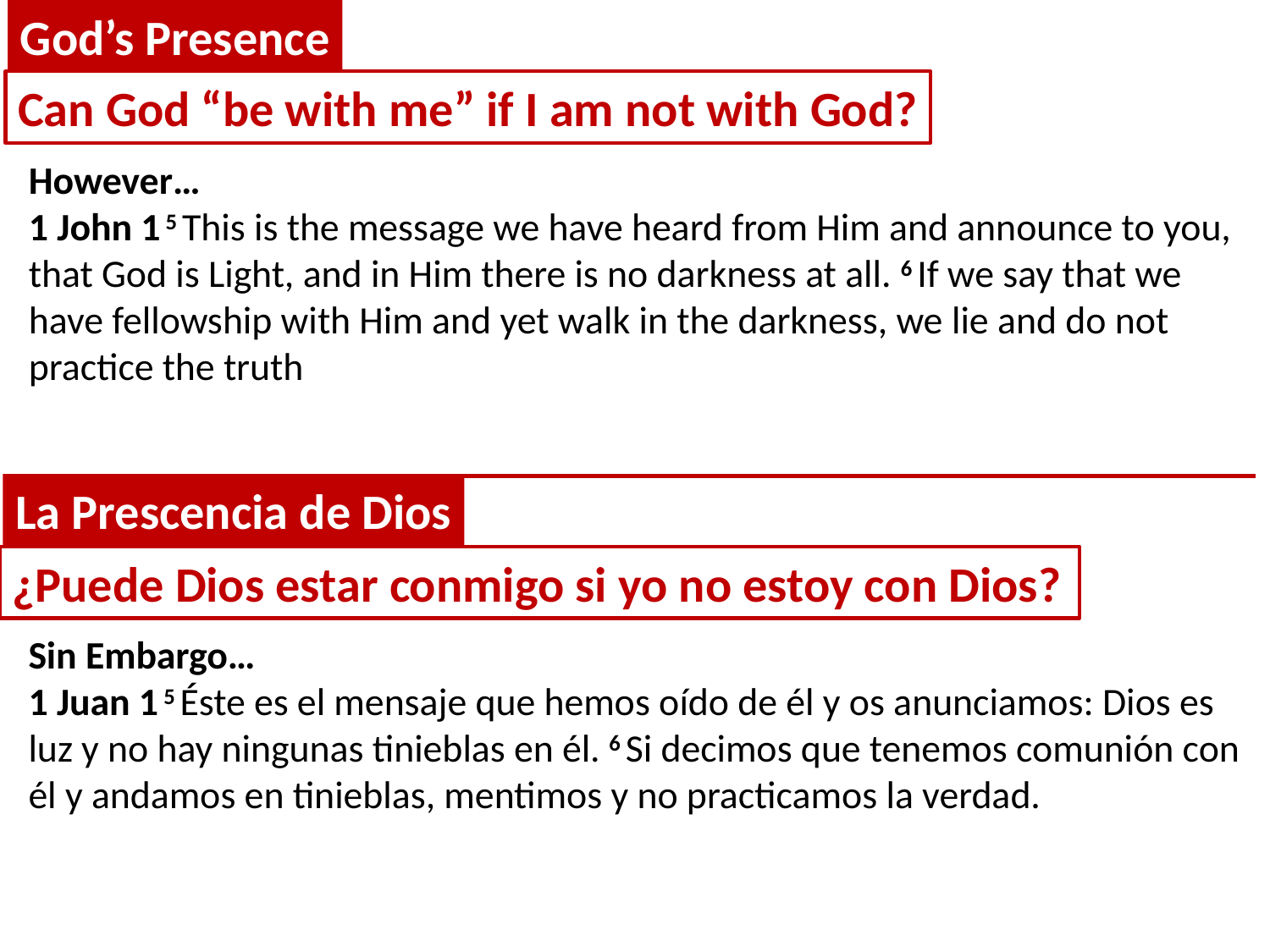

God’s Presence
Can God “be with me” if I am not with God?
However…
1 John 1 5 This is the message we have heard from Him and announce to you, that God is Light, and in Him there is no darkness at all. 6 If we say that we have fellowship with Him and yet walk in the darkness, we lie and do not practice the truth
La Prescencia de Dios
¿Puede Dios estar conmigo si yo no estoy con Dios?
Sin Embargo…
1 Juan 1 5 Éste es el mensaje que hemos oído de él y os anunciamos: Dios es luz y no hay ningunas tinieblas en él. 6 Si decimos que tenemos comunión con él y andamos en tinieblas, mentimos y no practicamos la verdad.